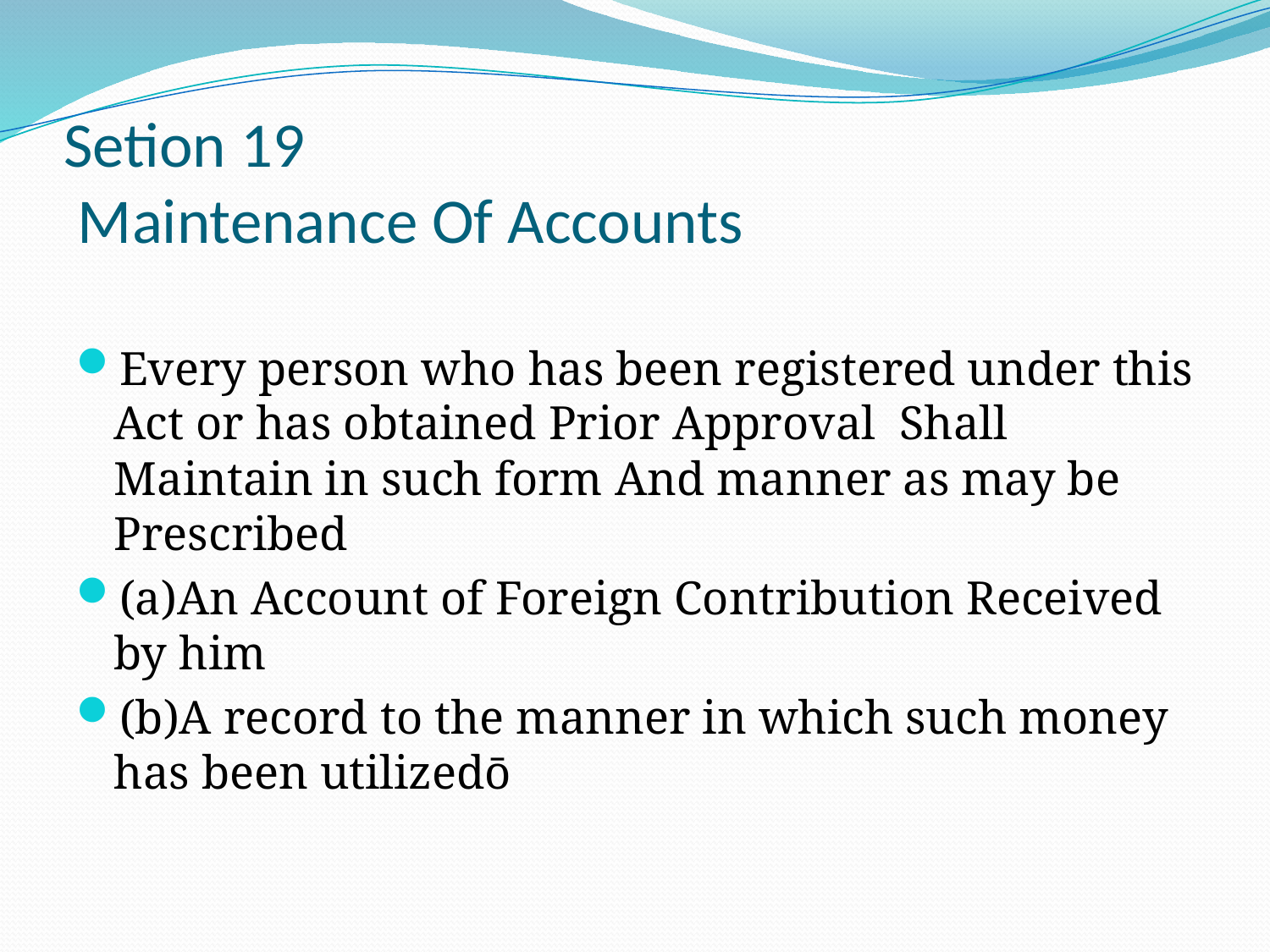

# Setion 19 Maintenance Of Accounts

Every person who has been registered under this Act or has obtained Prior Approval  Shall Maintain in such form And manner as may be Prescribed
(a)An Account of Foreign Contribution Received by him
(b)A record to the manner in which such money has been utilizedō